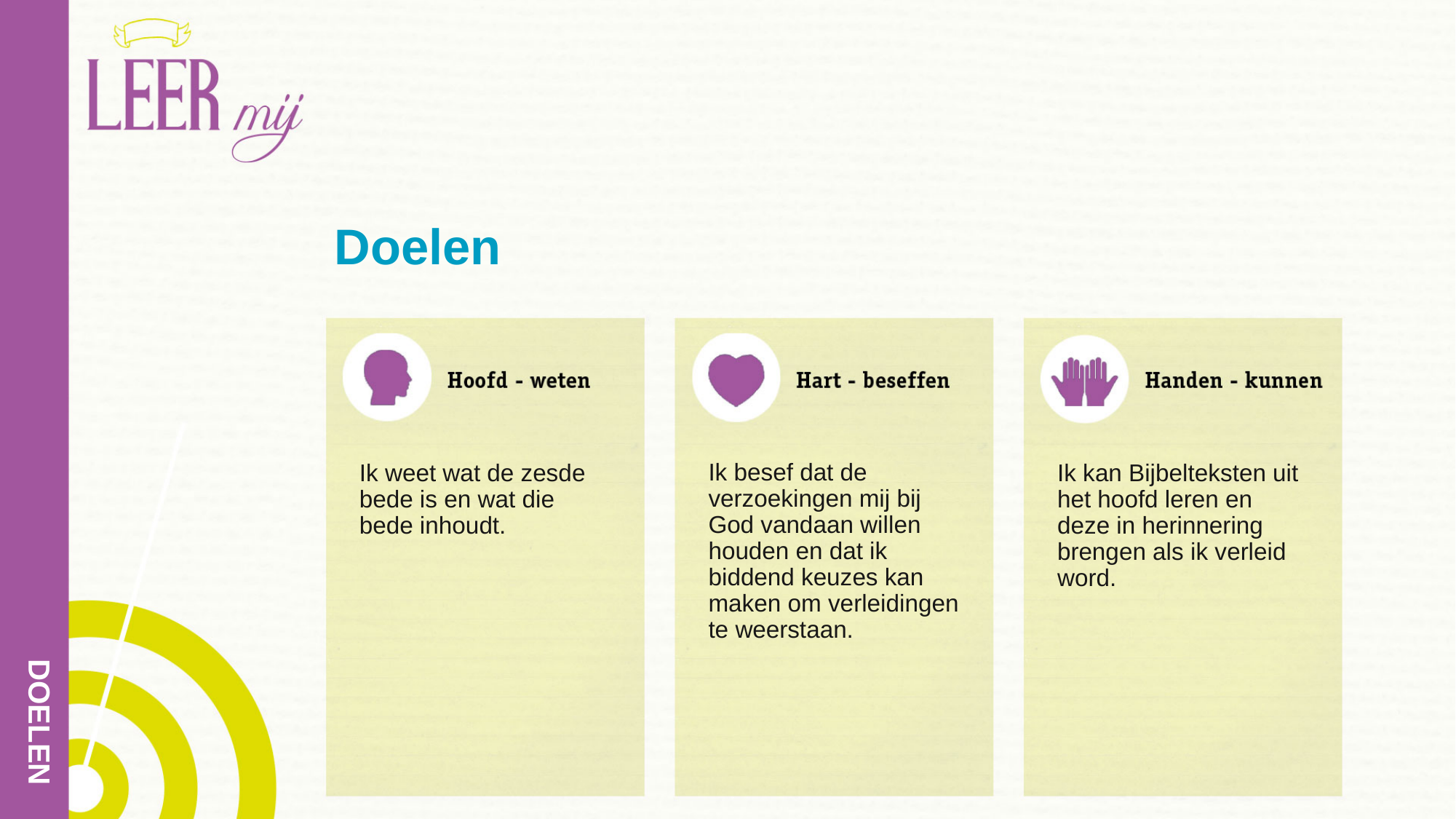

# Doelen
Ik besef dat de verzoekingen mij bij God vandaan willen houden en dat ik biddend keuzes kan maken om verleidingen te weerstaan.
Ik weet wat de zesde bede is en wat die bede inhoudt.
Ik kan Bijbelteksten uit het hoofd leren en deze in herinnering brengen als ik verleid word.